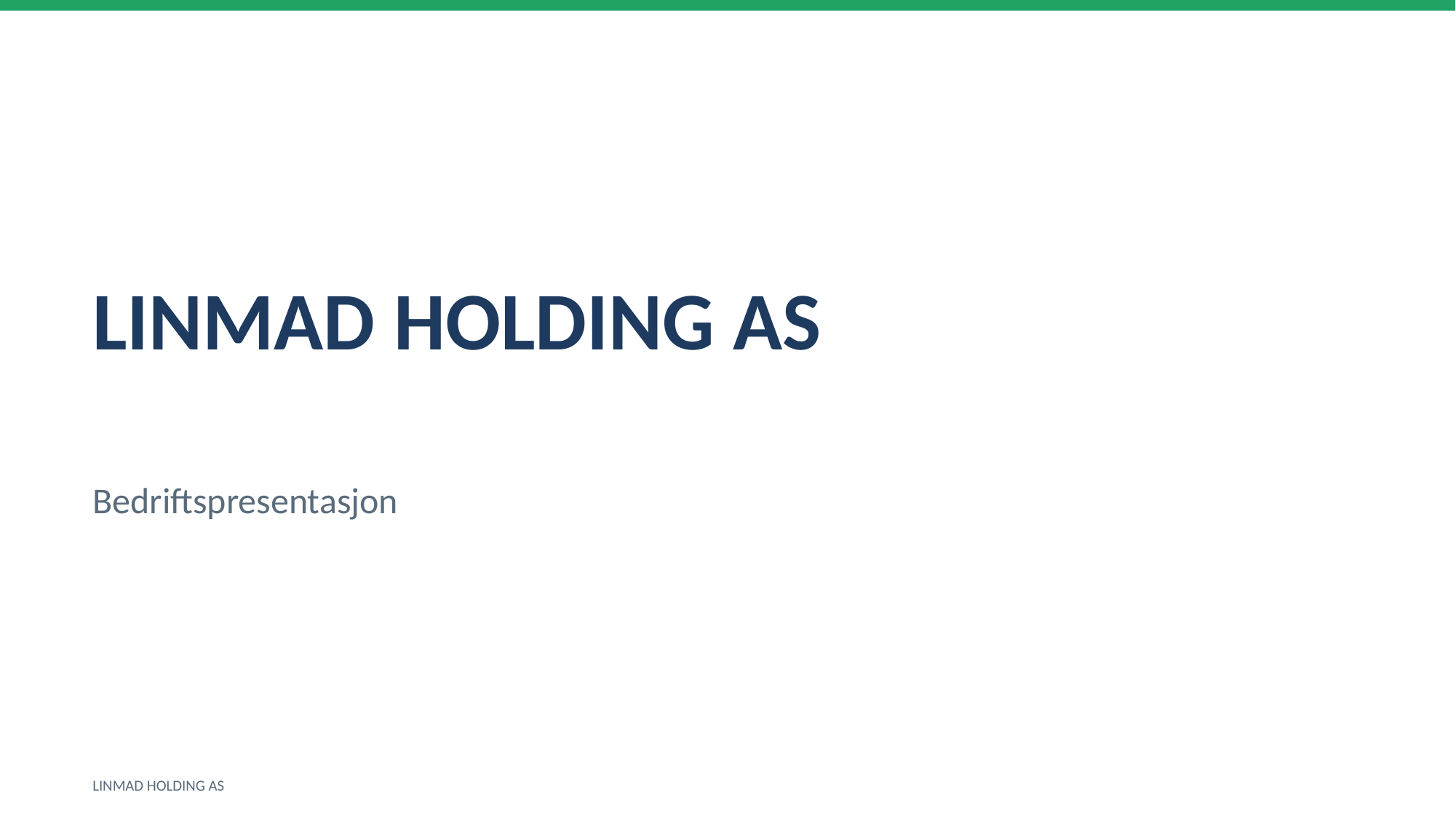

LINMAD HOLDING AS
Bedriftspresentasjon
LINMAD HOLDING AS